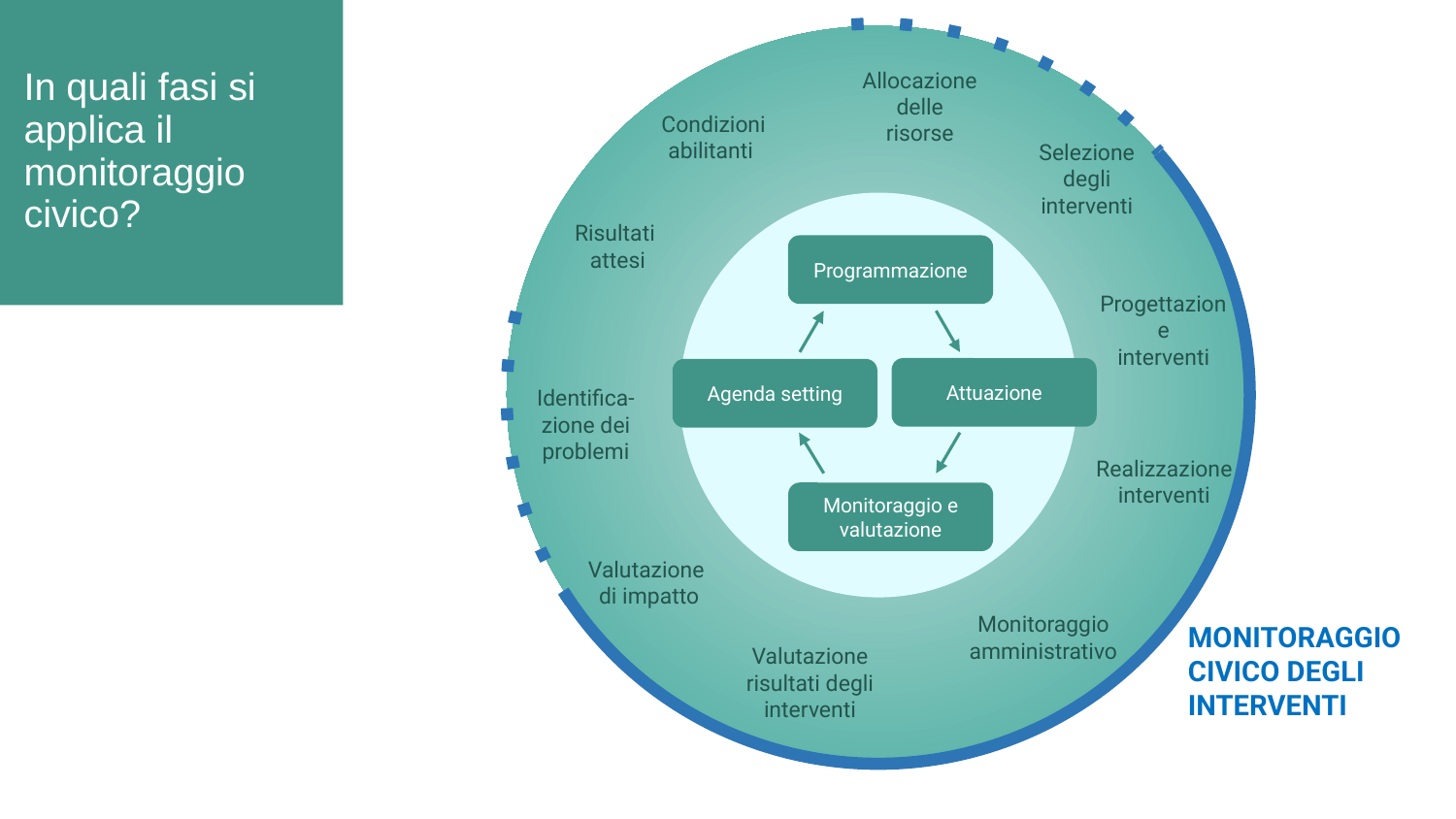

# In quali fasi si applica il monitoraggio civico?

Allocazione
delle risorse
Condizioni abilitanti
Selezione degli interventi

Risultati
attesi
Programmazione
Progettazione
interventi
Attuazione
Agenda setting
Identifica-
zione dei problemi
Realizzazione
interventi
Monitoraggio e valutazione
Valutazione
di impatto
Monitoraggio amministrativo
MONITORAGGIO
CIVICO DEGLI
INTERVENTI
Valutazione risultati degli interventi